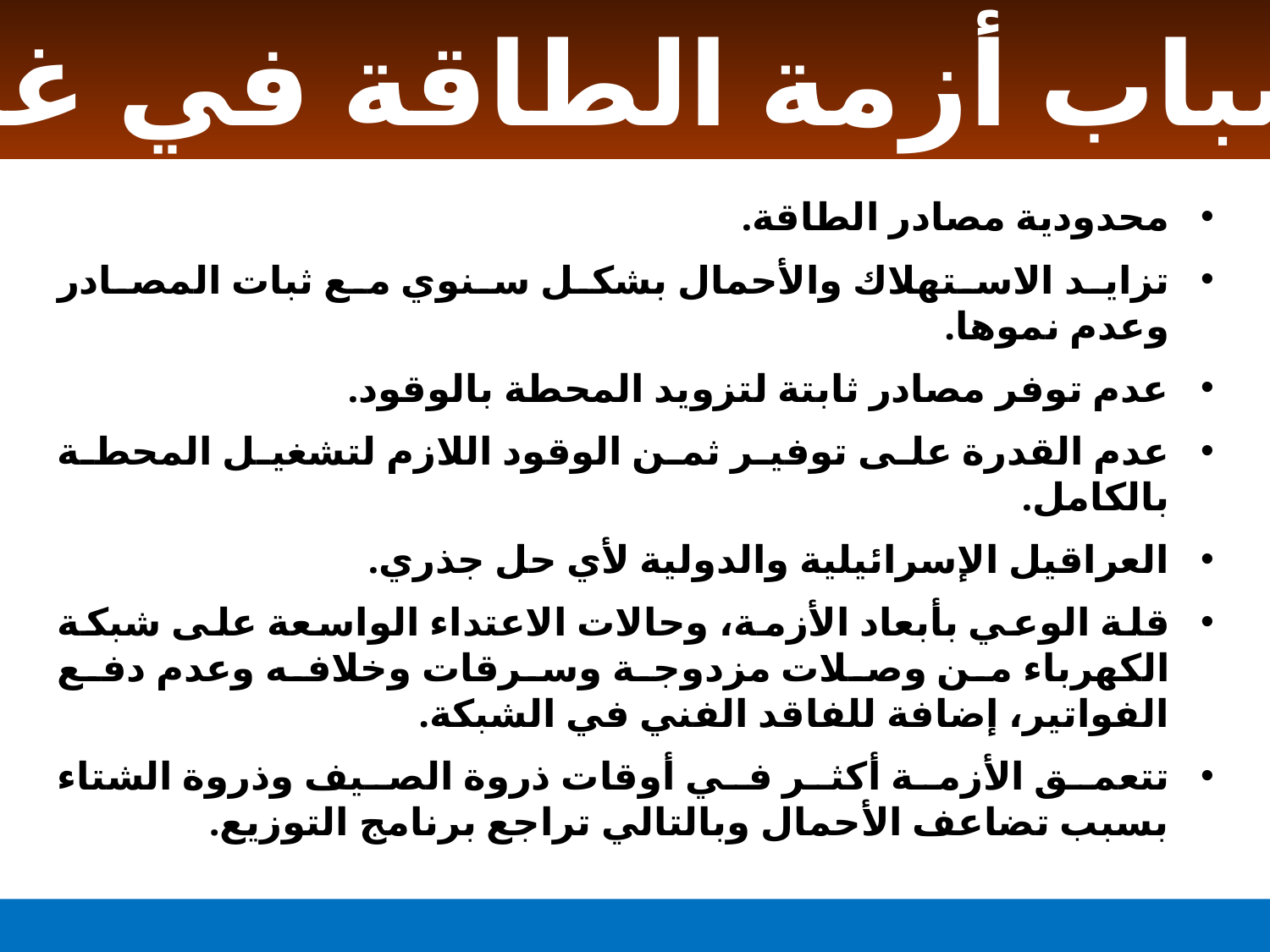

أسباب أزمة الطاقة في غزة
محدودية مصادر الطاقة.
تزايد الاستهلاك والأحمال بشكل سنوي مع ثبات المصادر وعدم نموها.
عدم توفر مصادر ثابتة لتزويد المحطة بالوقود.
عدم القدرة على توفير ثمن الوقود اللازم لتشغيل المحطة بالكامل.
العراقيل الإسرائيلية والدولية لأي حل جذري.
قلة الوعي بأبعاد الأزمة، وحالات الاعتداء الواسعة على شبكة الكهرباء من وصلات مزدوجة وسرقات وخلافه وعدم دفع الفواتير، إضافة للفاقد الفني في الشبكة.
تتعمق الأزمة أكثر في أوقات ذروة الصيف وذروة الشتاء بسبب تضاعف الأحمال وبالتالي تراجع برنامج التوزيع.